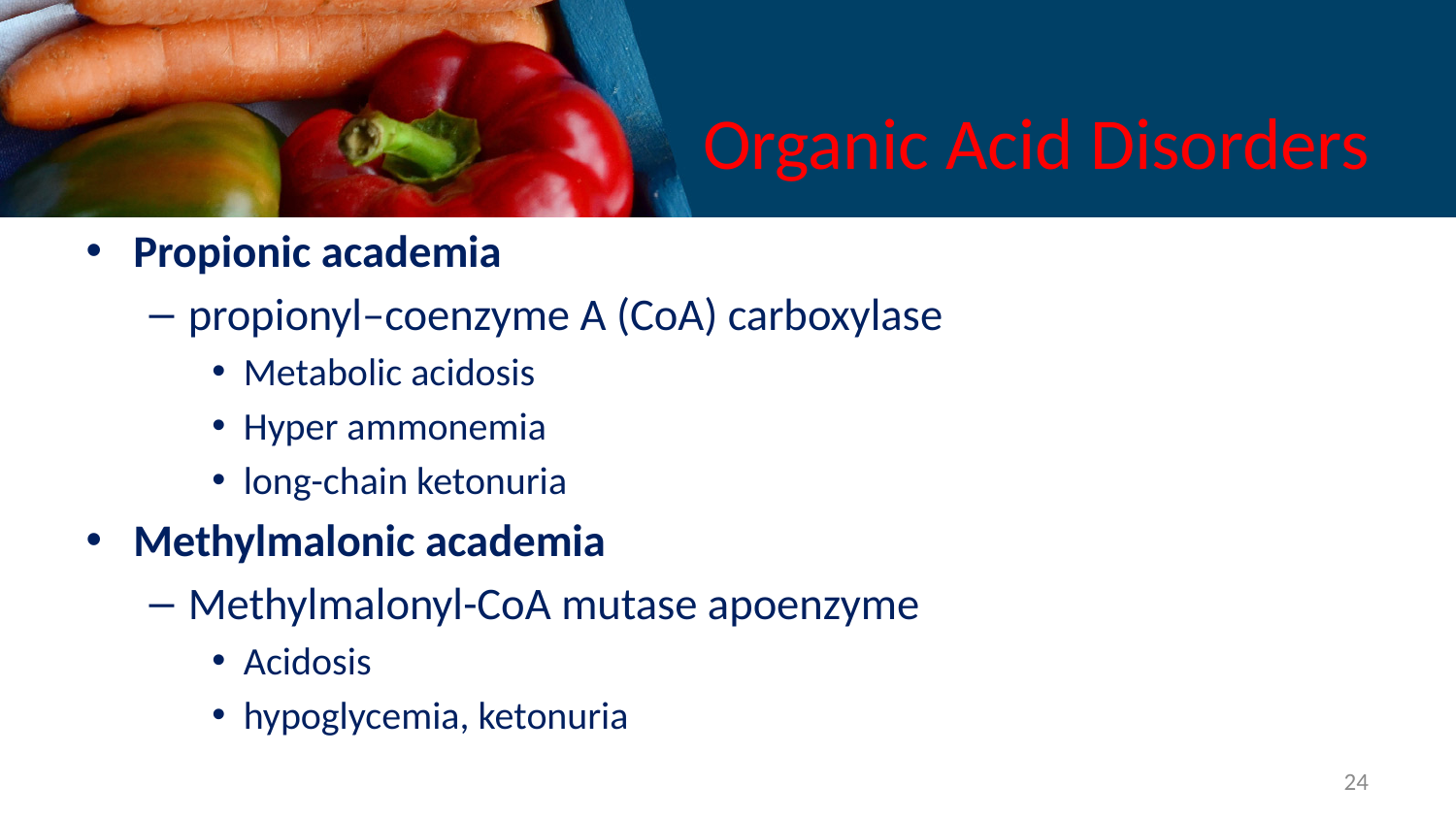

# Organic Acid Disorders
Propionic academia
propionyl–coenzyme A (CoA) carboxylase
Metabolic acidosis
Hyper ammonemia
long-chain ketonuria
Methylmalonic academia
Methylmalonyl-CoA mutase apoenzyme
Acidosis
hypoglycemia, ketonuria

24